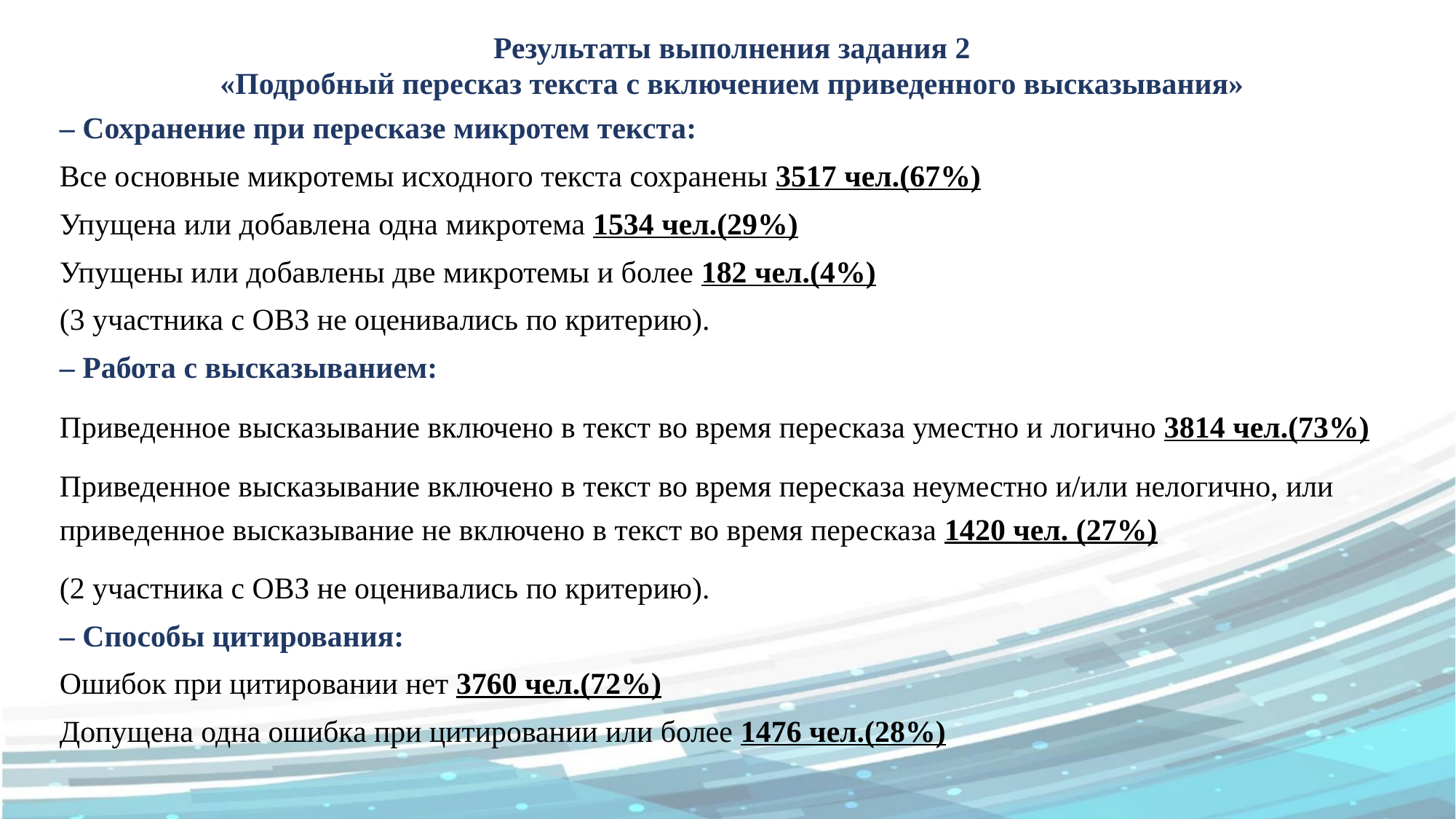

Результаты выполнения задания 2
 «Подробный пересказ текста с включением приведенного высказывания»
– Сохранение при пересказе микротем текста:
Все основные микротемы исходного текста сохранены 3517 чел.(67%)
Упущена или добавлена одна микротема 1534 чел.(29%)
Упущены или добавлены две микротемы и более 182 чел.(4%)
(3 участника с ОВЗ не оценивались по критерию).
– Работа с высказыванием:
Приведенное высказывание включено в текст во время пересказа уместно и логично 3814 чел.(73%)
Приведенное высказывание включено в текст во время пересказа неуместно и/или нелогично, или приведенное высказывание не включено в текст во время пересказа 1420 чел. (27%)
(2 участника с ОВЗ не оценивались по критерию).
– Способы цитирования:
Ошибок при цитировании нет 3760 чел.(72%)
Допущена одна ошибка при цитировании или более 1476 чел.(28%)